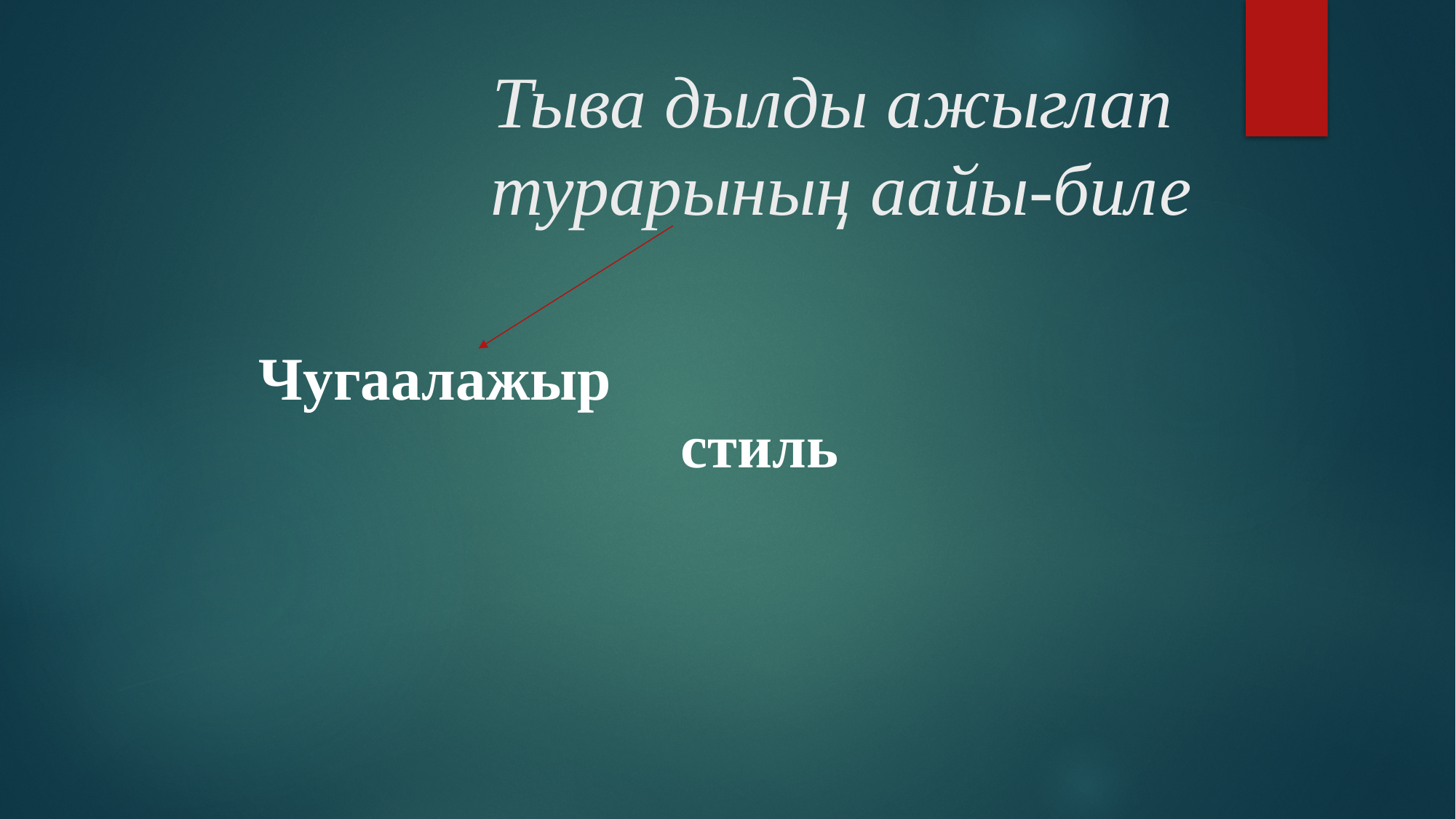

# Тыва дылды ажыглап турарының аайы-биле

Чугаалажыр                                                                          стиль